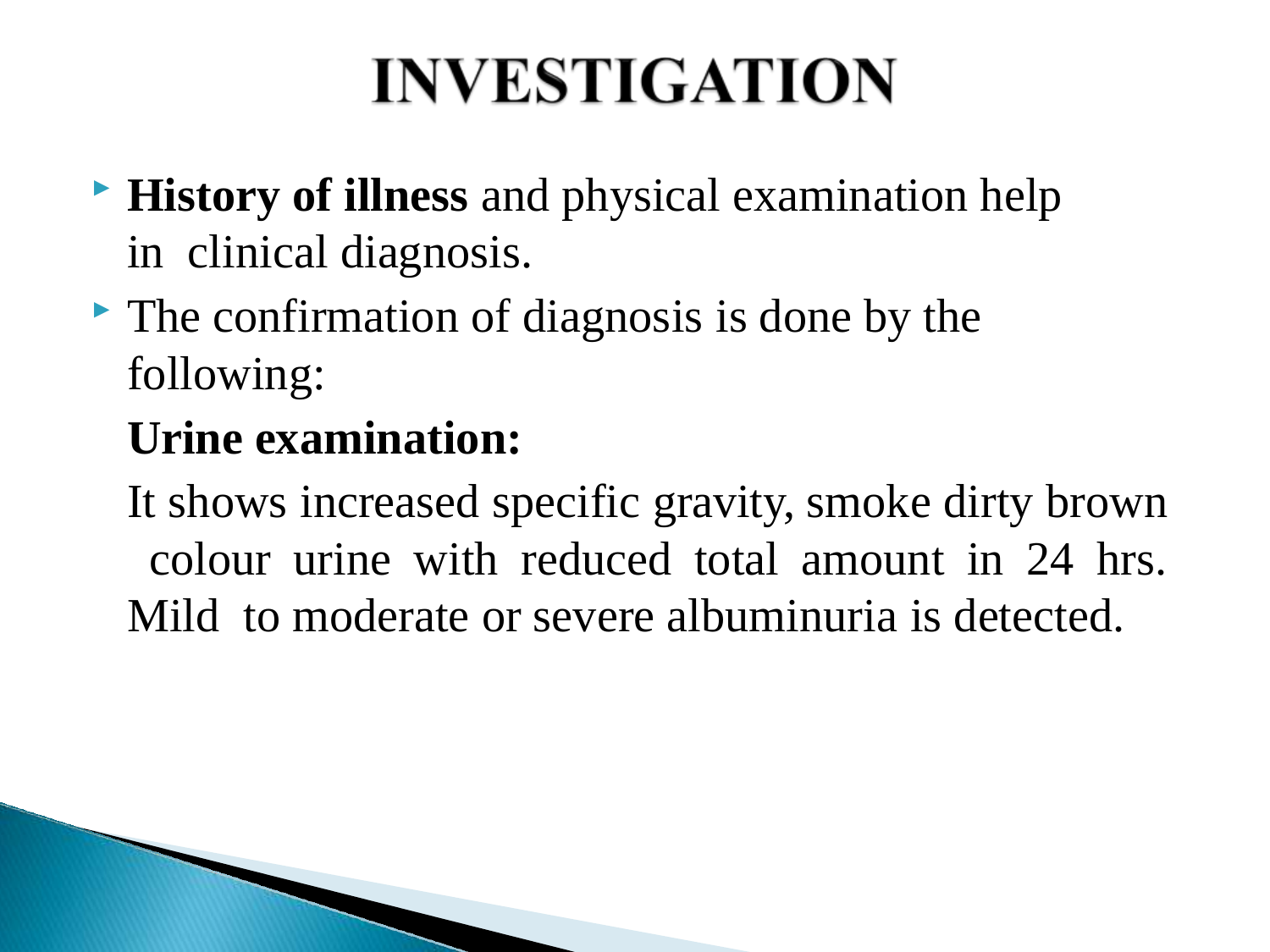

History of illness and physical examination help in  clinical diagnosis.
The confirmation of diagnosis is done by the following:
Urine examination:
It shows increased specific gravity, smoke dirty brown  colour urine with reduced total amount in 24 hrs. Mild  to moderate or severe albuminuria is detected.